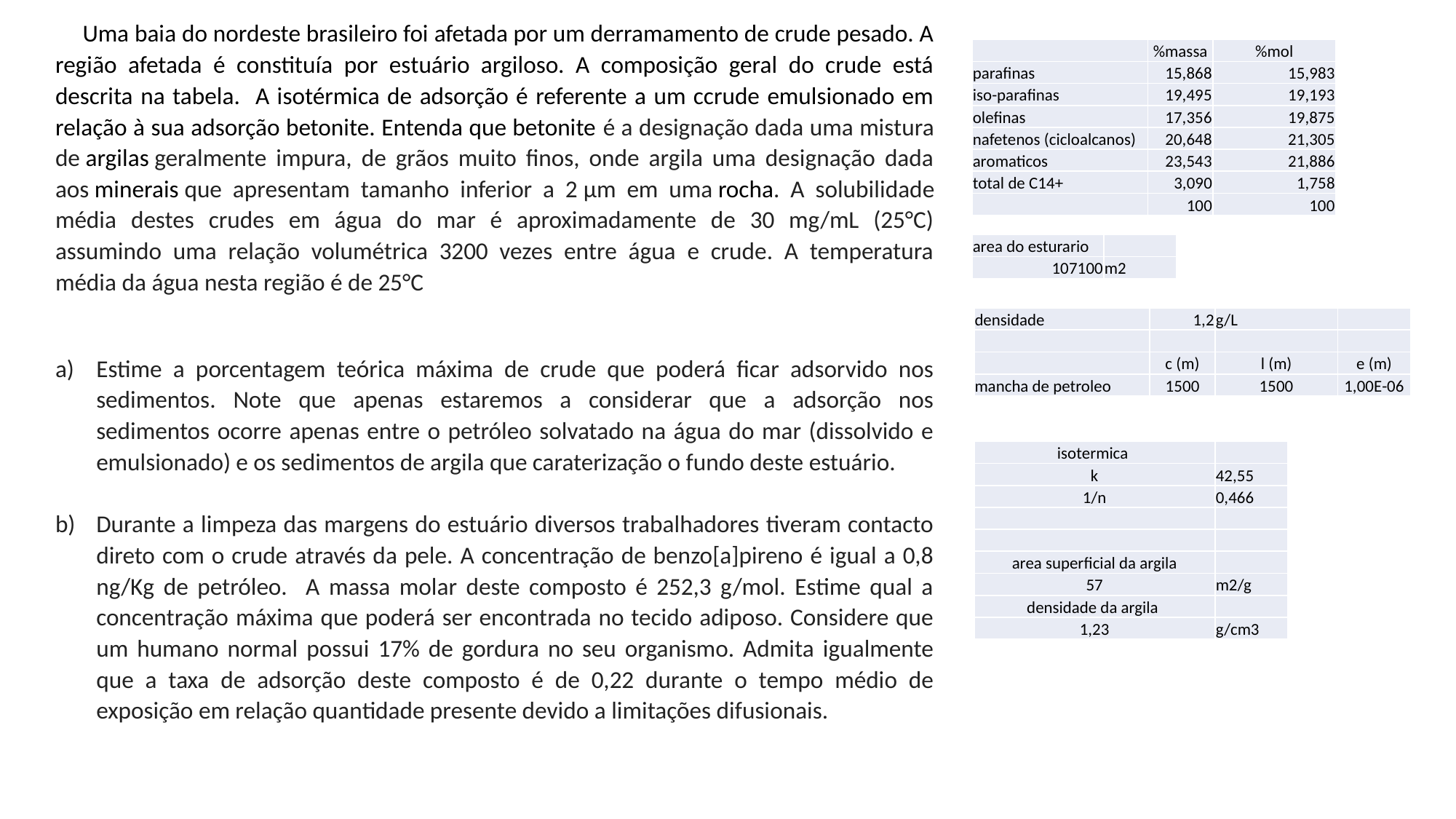

Uma baia do nordeste brasileiro foi afetada por um derramamento de crude pesado. A região afetada é constituía por estuário argiloso. A composição geral do crude está descrita na tabela.  A isotérmica de adsorção é referente a um ccrude emulsionado em relação à sua adsorção betonite. Entenda que betonite é a designação dada uma mistura de argilas geralmente impura, de grãos muito finos, onde argila uma designação dada aos minerais que apresentam tamanho inferior a 2 µm em uma rocha. A solubilidade média destes crudes em água do mar é aproximadamente de 30 mg/mL (25°C) assumindo uma relação volumétrica 3200 vezes entre água e crude. A temperatura média da água nesta região é de 25°C

Estime a porcentagem teórica máxima de crude que poderá ficar adsorvido nos sedimentos. Note que apenas estaremos a considerar que a adsorção nos sedimentos ocorre apenas entre o petróleo solvatado na água do mar (dissolvido e emulsionado) e os sedimentos de argila que caraterização o fundo deste estuário.

Durante a limpeza das margens do estuário diversos trabalhadores tiveram contacto direto com o crude através da pele. A concentração de benzo[a]pireno é igual a 0,8 ng/Kg de petróleo.  A massa molar deste composto é 252,3 g/mol. Estime qual a concentração máxima que poderá ser encontrada no tecido adiposo. Considere que um humano normal possui 17% de gordura no seu organismo. Admita igualmente que a taxa de adsorção deste composto é de 0,22 durante o tempo médio de exposição em relação quantidade presente devido a limitações difusionais.
|  | %massa | %mol |
| --- | --- | --- |
| parafinas | 15,868 | 15,983 |
| iso-parafinas | 19,495 | 19,193 |
| olefinas | 17,356 | 19,875 |
| nafetenos (cicloalcanos) | 20,648 | 21,305 |
| aromaticos | 23,543 | 21,886 |
| total de C14+ | 3,090 | 1,758 |
|  | 100 | 100 |
| area do esturario |  |
| --- | --- |
| 107100 | m2 |
| densidade | 1,2 | g/L |  |
| --- | --- | --- | --- |
|  |  |  |  |
|  | c (m) | l (m) | e (m) |
| mancha de petroleo | 1500 | 1500 | 1,00E-06 |
| isotermica |  |
| --- | --- |
| k | 42,55 |
| 1/n | 0,466 |
|  |  |
|  |  |
| area superficial da argila |  |
| 57 | m2/g |
| densidade da argila |  |
| 1,23 | g/cm3 |